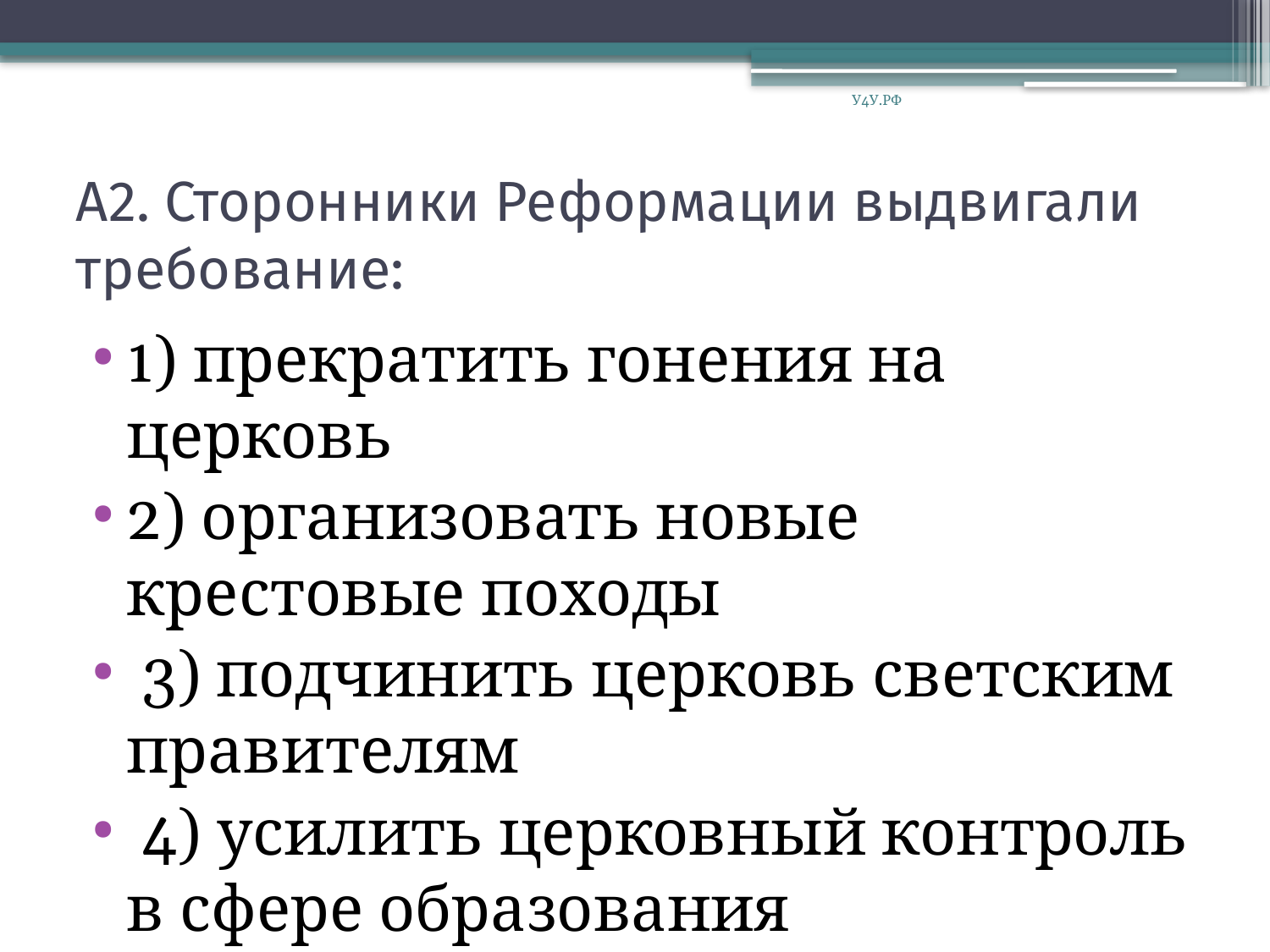

У4У.РФ
# А2. Сторонники Реформации выдвигали требование:
1) прекратить гонения на церковь
2) организовать новые крестовые походы
 3) подчинить церковь светским правителям
 4) усилить церковный контроль в сфере образования